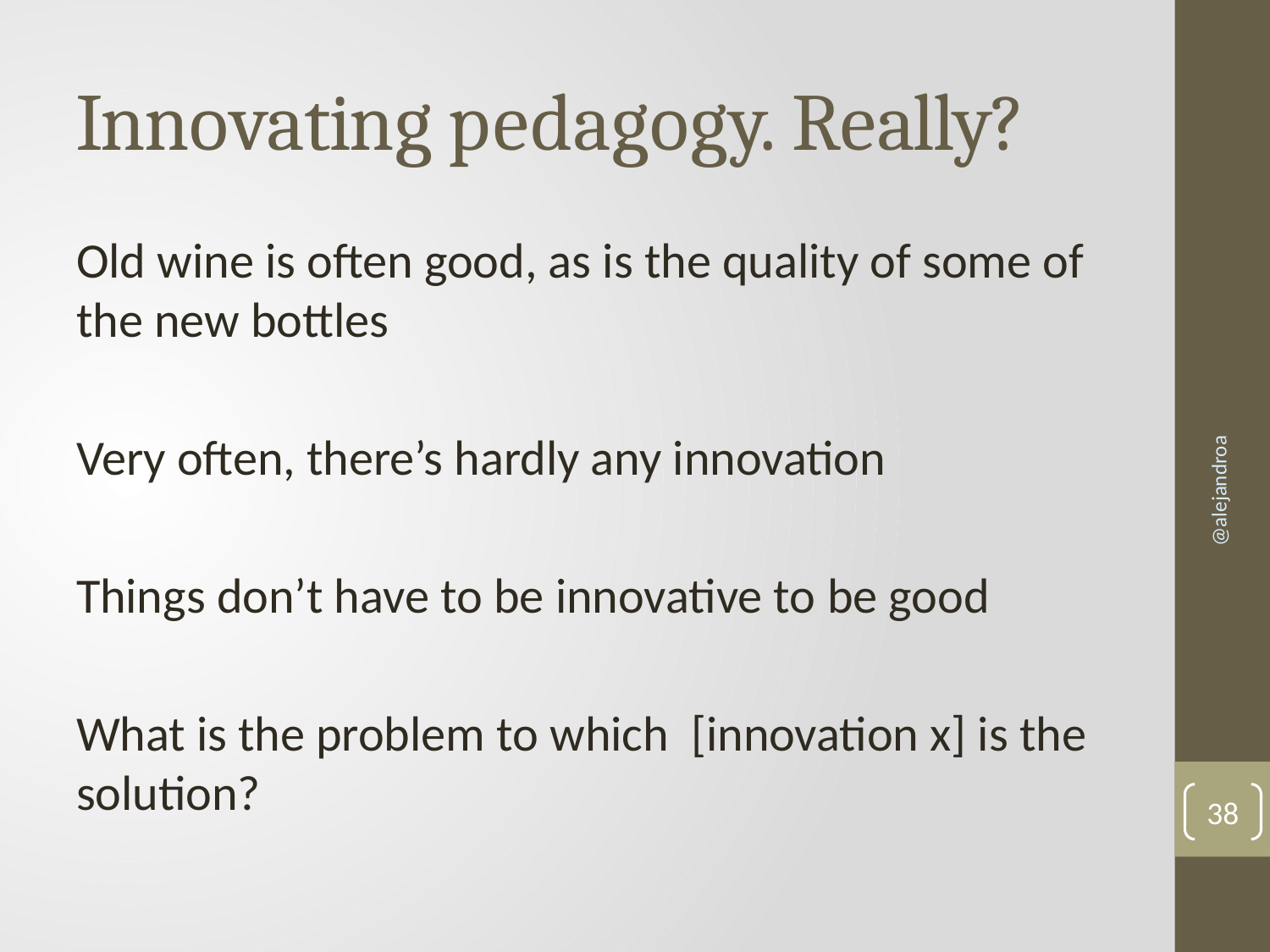

# Innovating pedagogy. Really?
Old wine is often good, as is the quality of some of the new bottles

Very often, there’s hardly any innovation

Things don’t have to be innovative to be good

What is the problem to which  [innovation x] is the solution?

@alejandroa
38